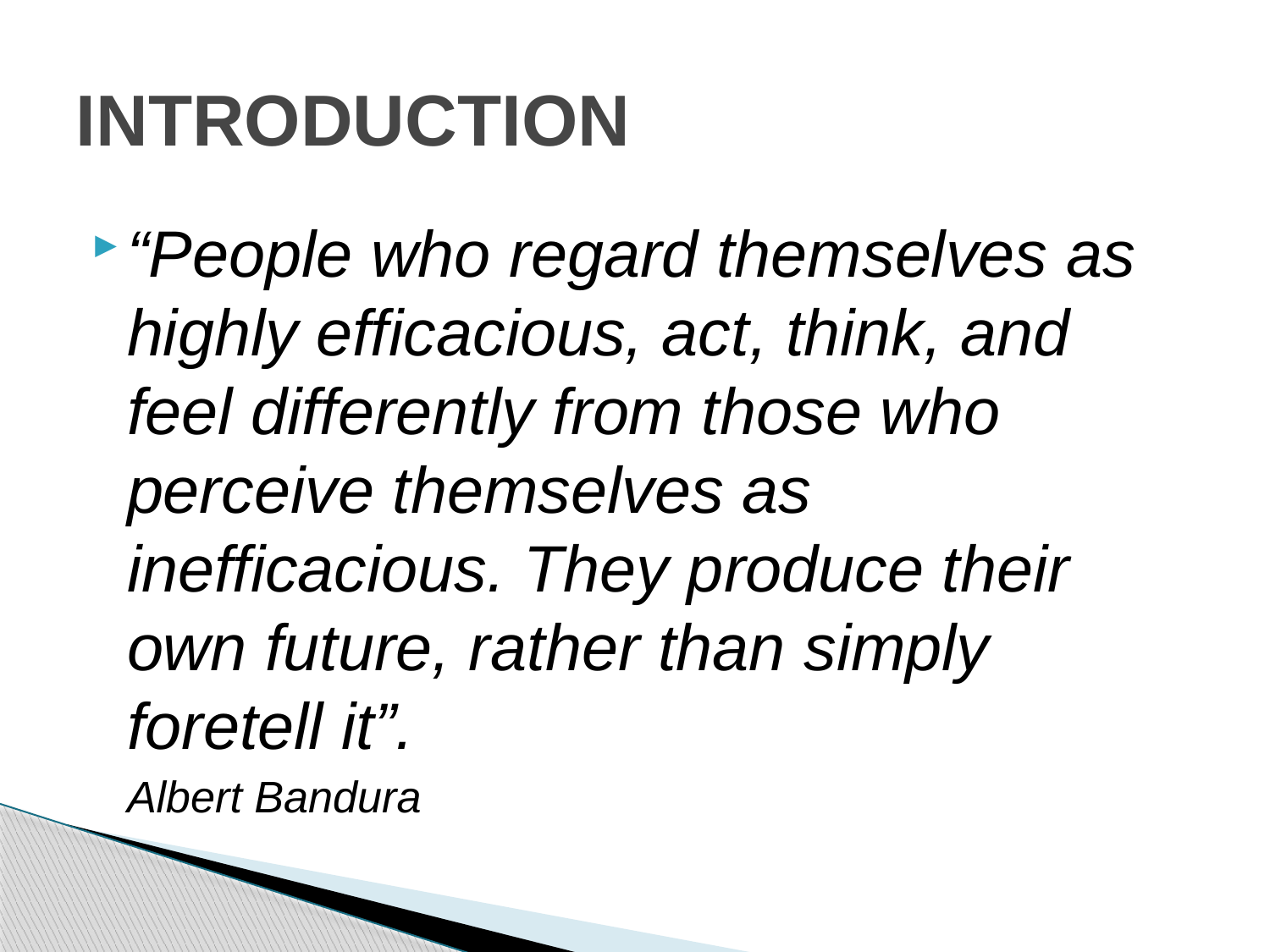

# INTRODUCTION
“People who regard themselves as highly efficacious, act, think, and feel differently from those who perceive themselves as inefficacious. They produce their own future, rather than simply foretell it”.
				Albert Bandura